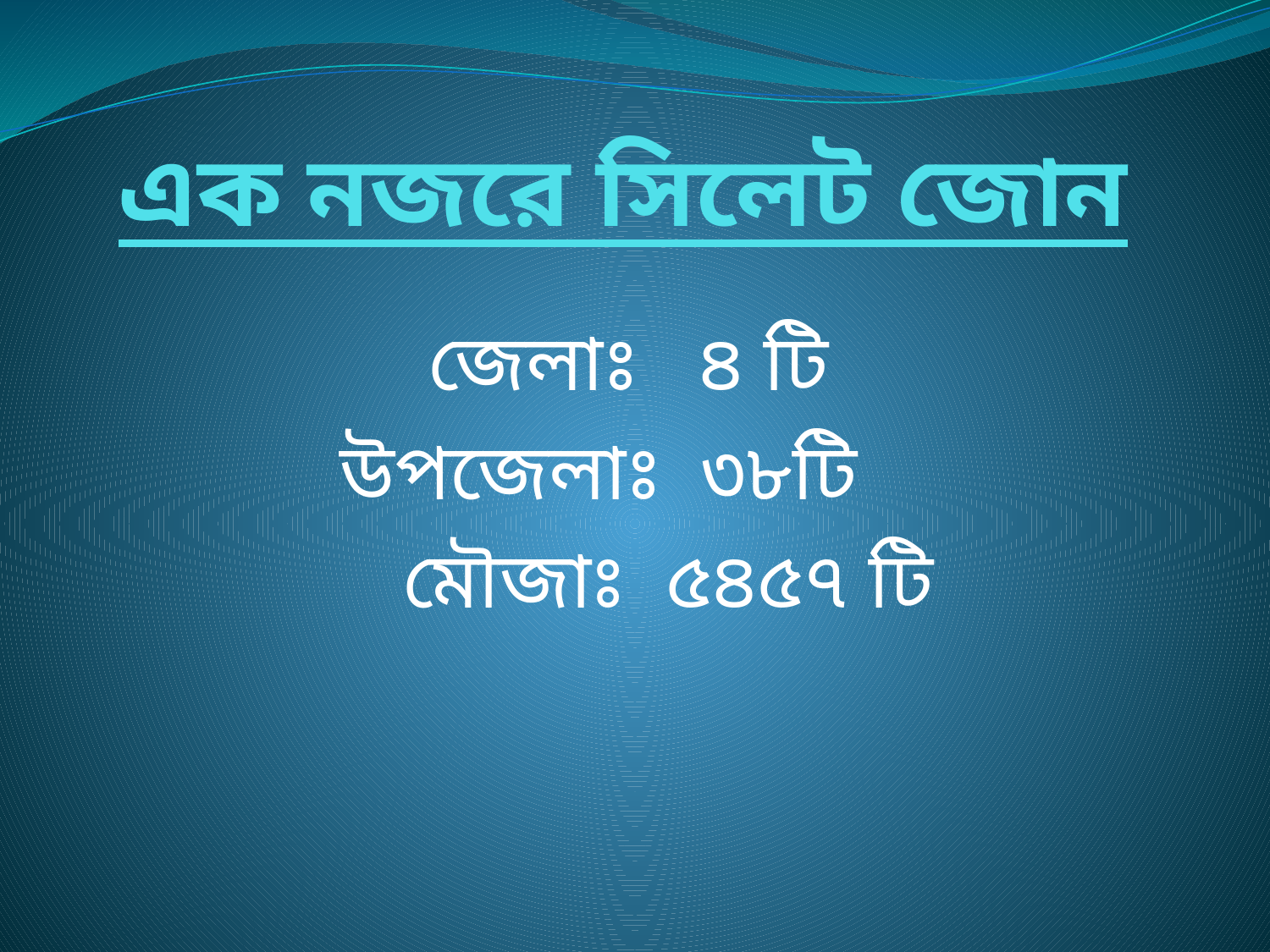

# এক নজরে সিলেট জোন
   জেলাঃ   ৪ টি
উপজেলাঃ  ৩৮টি
       মৌজাঃ  ৫৪৫৭ টি